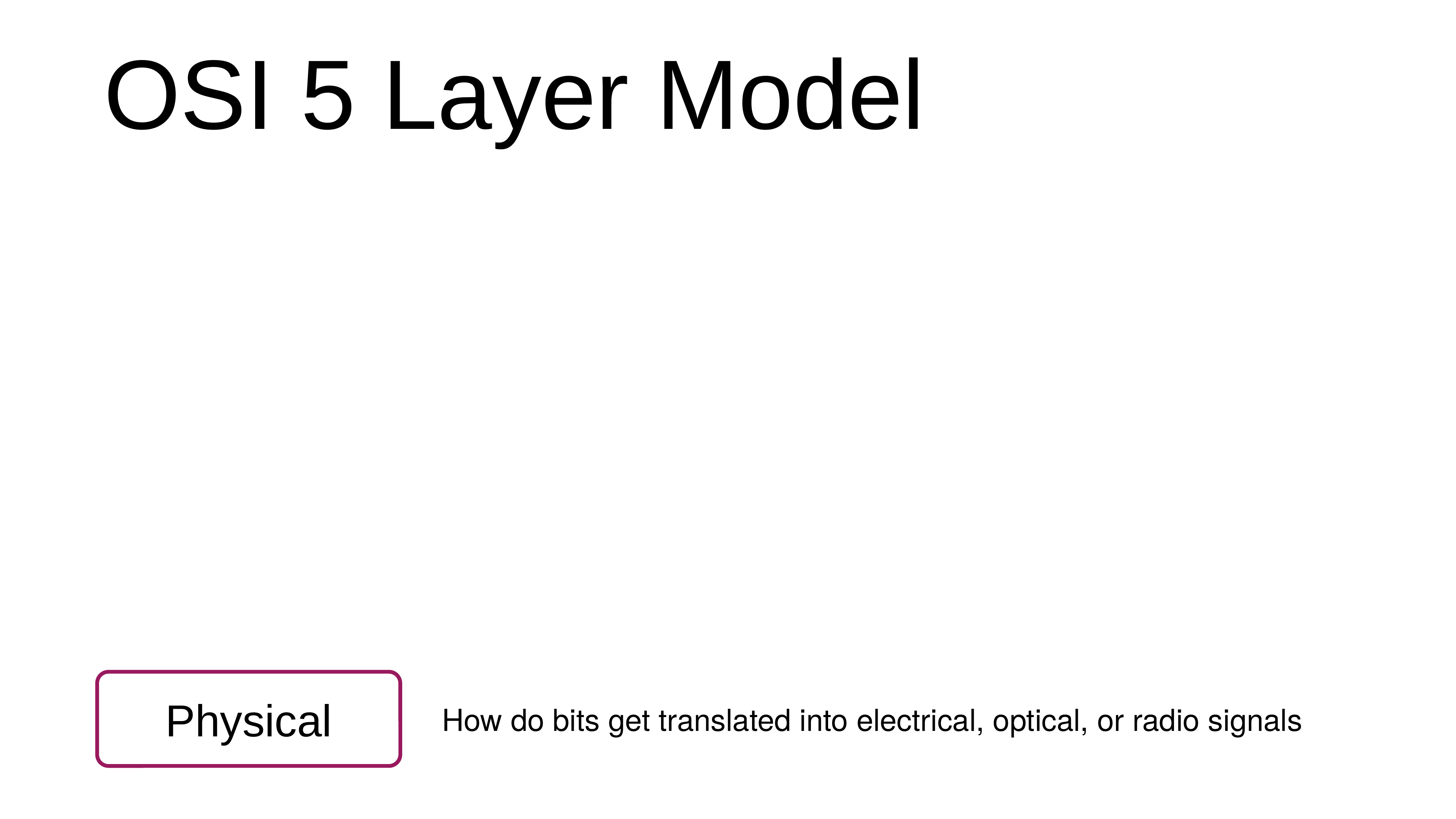

# OSI 5 Layer Model
Physical
How do bits get translated into electrical, optical, or radio signals